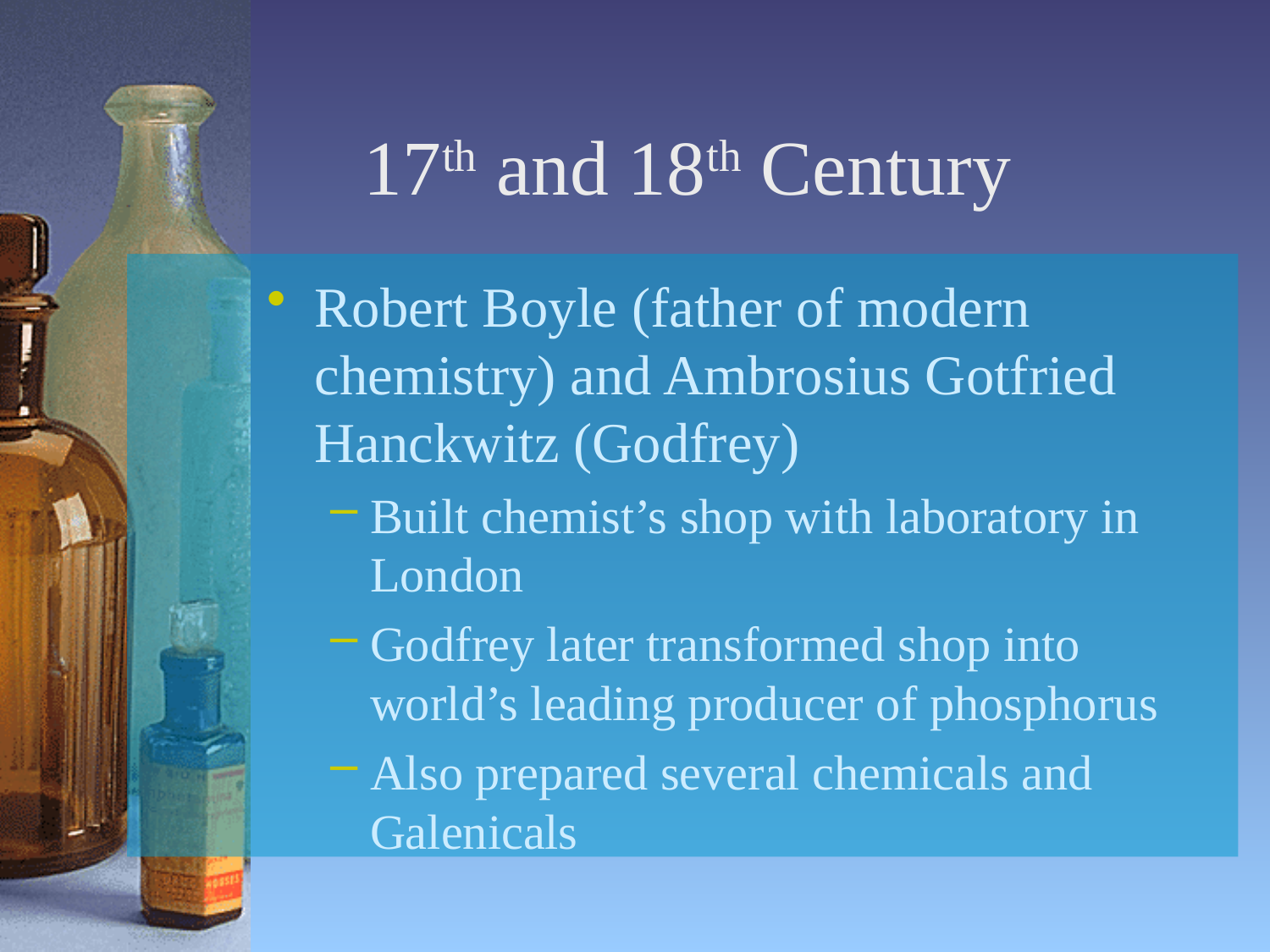

# 17th and 18th Century
Robert Boyle (father of modern chemistry) and Ambrosius Gotfried Hanckwitz (Godfrey)
Built chemist’s shop with laboratory in London
Godfrey later transformed shop into world’s leading producer of phosphorus
Also prepared several chemicals and Galenicals